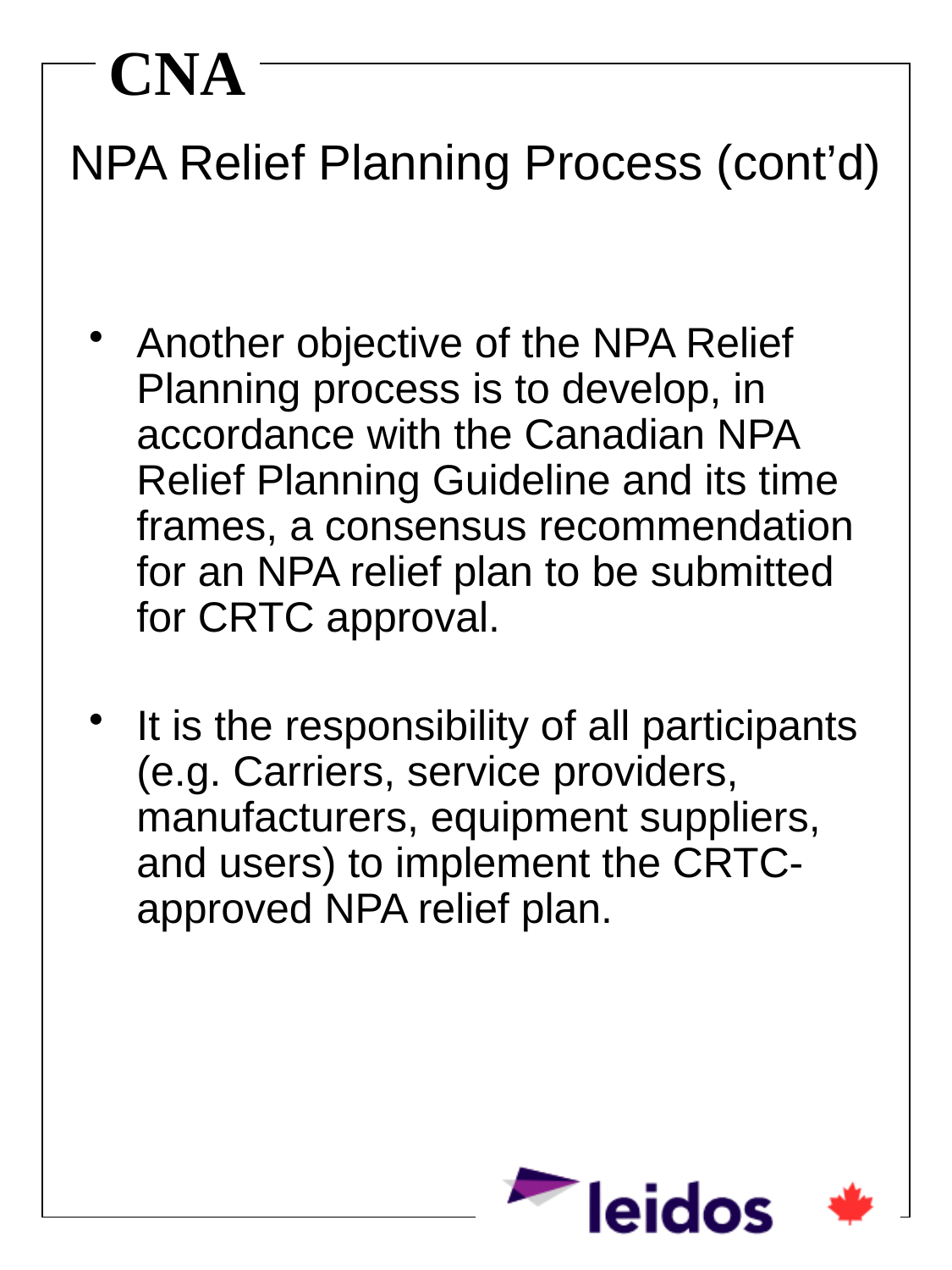

# NPA Relief Planning Process (cont’d)
Another objective of the NPA Relief Planning process is to develop, in accordance with the Canadian NPA Relief Planning Guideline and its time frames, a consensus recommendation for an NPA relief plan to be submitted for CRTC approval.

It is the responsibility of all participants (e.g. Carriers, service providers, manufacturers, equipment suppliers, and users) to implement the CRTC-approved NPA relief plan.